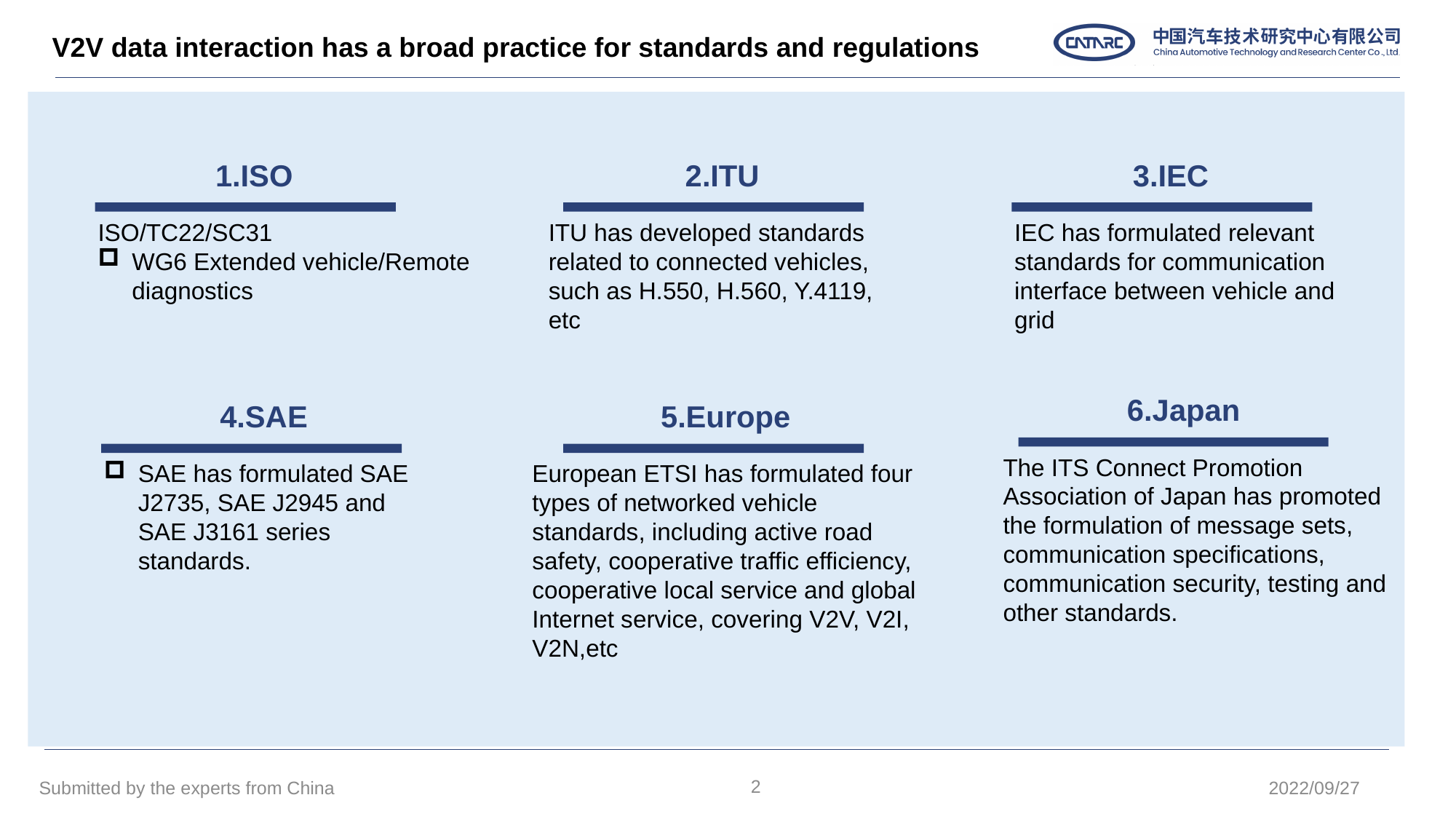

V2V data interaction has a broad practice for standards and regulations

1.ISO
2.ITU
3.IEC

ISO/TC22/SC31
WG6 Extended vehicle/Remote diagnostics

ITU has developed standards related to connected vehicles, such as H.550, H.560, Y.4119, etc
IEC has formulated relevant standards for communication interface between vehicle and  grid
6.Japan
4.SAE
5.Europe

The ITS Connect Promotion Association of Japan has promoted the formulation of message sets, communication specifications, communication security, testing and other standards.
SAE has formulated SAE J2735, SAE J2945 and SAE J3161 series standards.
European ETSI has formulated four types of networked vehicle standards, including active road safety, cooperative traffic efficiency, cooperative local service and global Internet service, covering V2V, V2I, V2N,etc
2
2022/09/27
Submitted by the experts from China